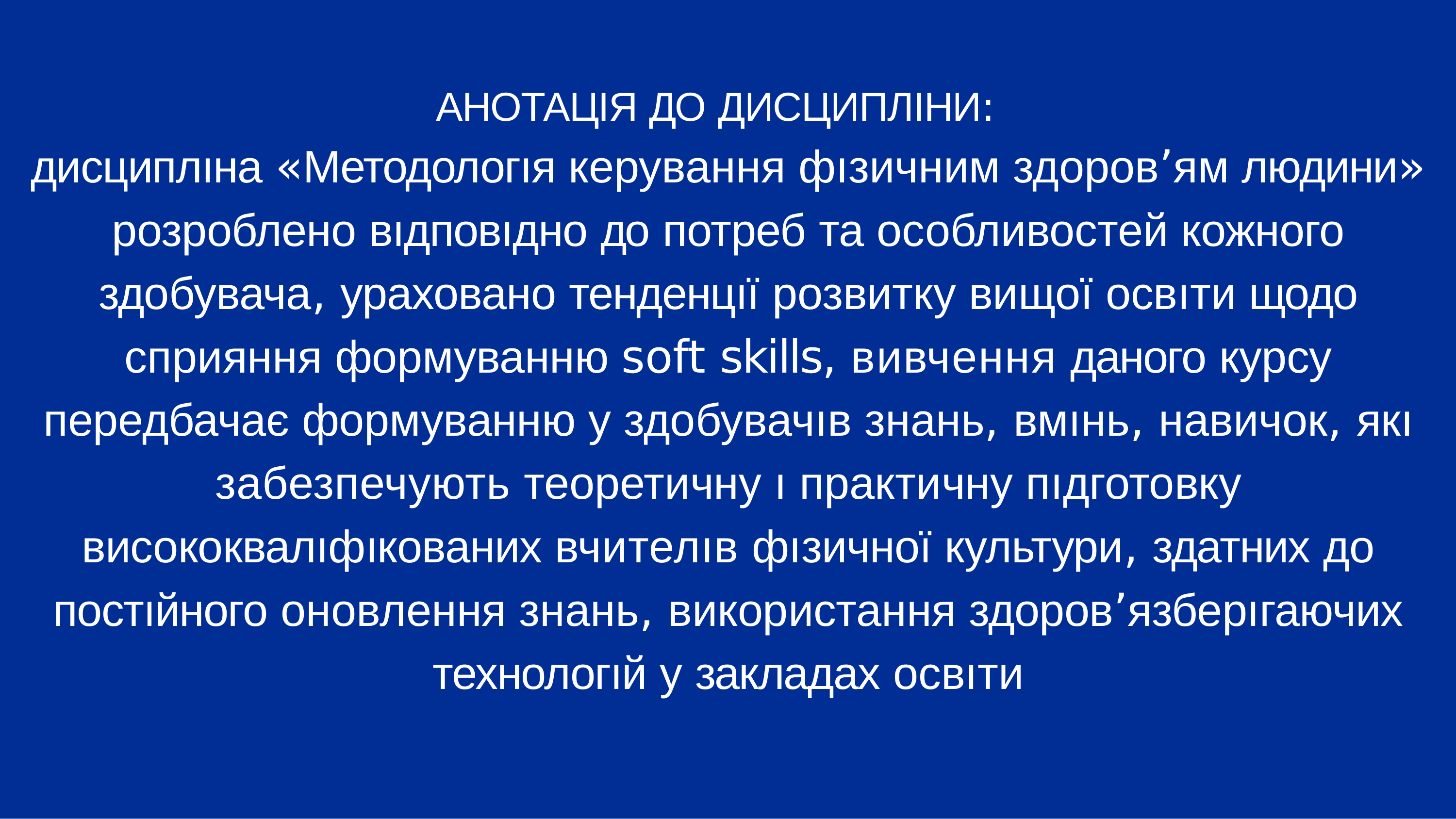

# АНОТАЦІЯ ДО ДИСЦИПЛІНИ:
дисциплıна «Методологıя керування фıзичним здоров’ям людини» розроблено вıдповıдно до потреб та особливостей кожного здобувача, ураховано тенденцıї розвитку вищої освıти щодо сприяння формуванню soft skills, вивчення даного курсу передбачає формуванню у здобувачıв знань, вмıнь, навичок, якı забезпечують теоретичну ı практичну пıдготовку висококвалıфıкованих вчителıв фıзичної культури, здатних до постıйного оновлення знань, використання здоров’язберıгаючих технологıй у закладах освıти